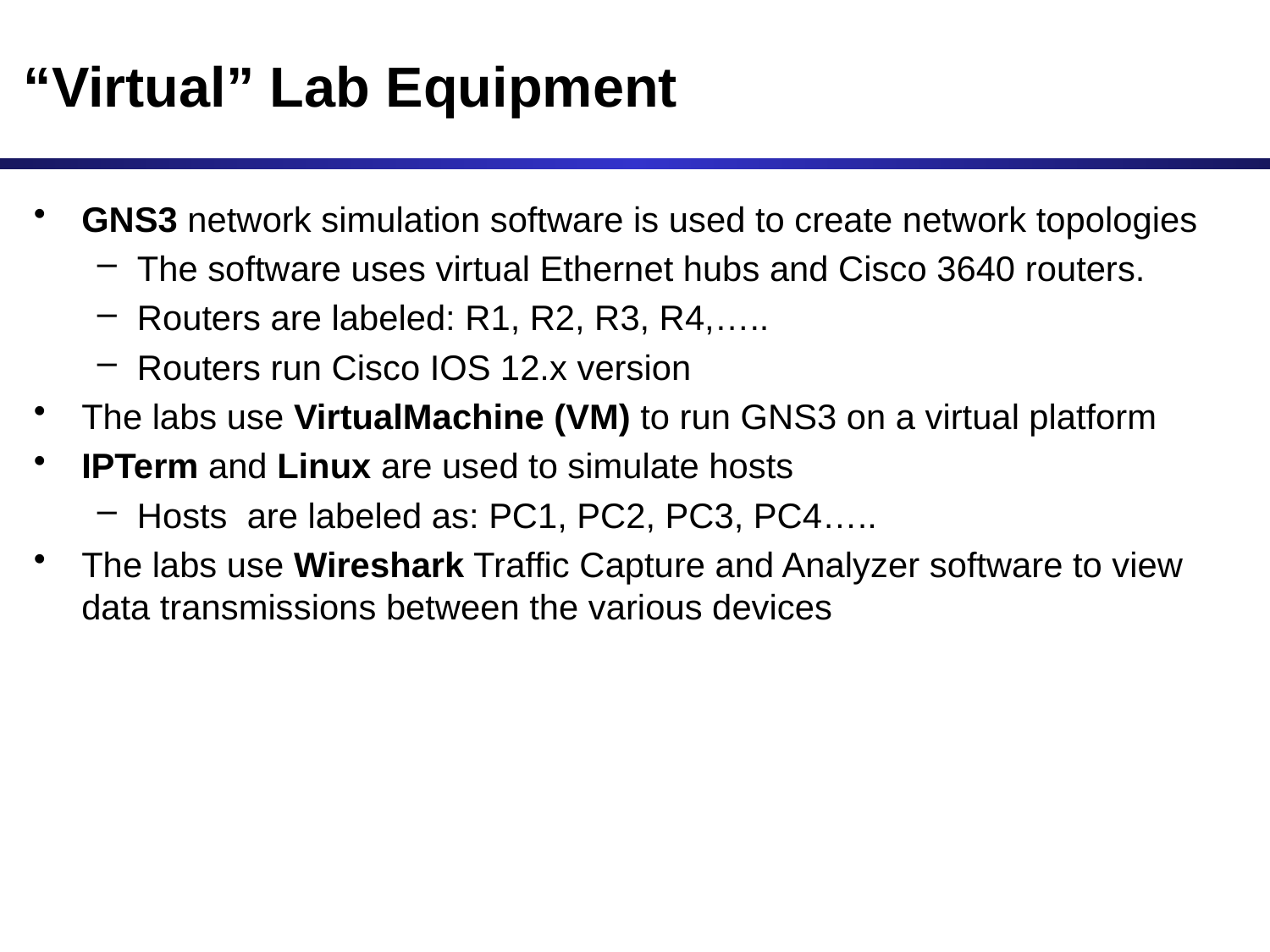

# “Virtual” Lab Equipment

GNS3 network simulation software is used to create network topologies
The software uses virtual Ethernet hubs and Cisco 3640 routers.
Routers are labeled: R1, R2, R3, R4,…..
Routers run Cisco IOS 12.x version
The labs use VirtualMachine (VM) to run GNS3 on a virtual platform
IPTerm and Linux are used to simulate hosts
Hosts  are labeled as: PC1, PC2, PC3, PC4…..
The labs use Wireshark Traffic Capture and Analyzer software to view data transmissions between the various devices